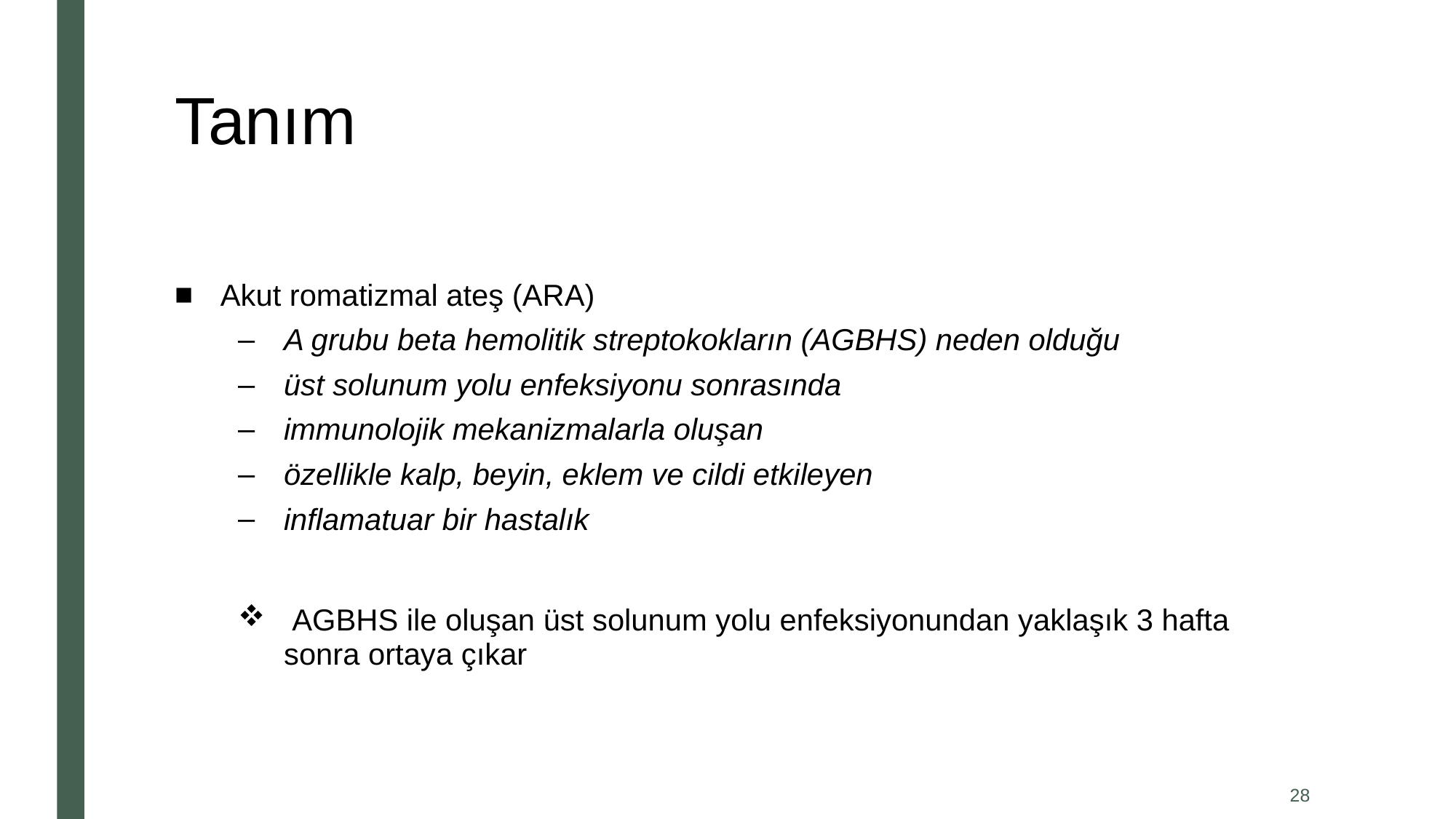

# Tanım
Akut romatizmal ateş (ARA)
A grubu beta hemolitik streptokokların (AGBHS) neden olduğu
üst solunum yolu enfeksiyonu sonrasında
immunolojik mekanizmalarla oluşan
özellikle kalp, beyin, eklem ve cildi etkileyen
inflamatuar bir hastalık

 AGBHS ile oluşan üst solunum yolu enfeksiyonundan yaklaşık 3 hafta sonra ortaya çıkar
28